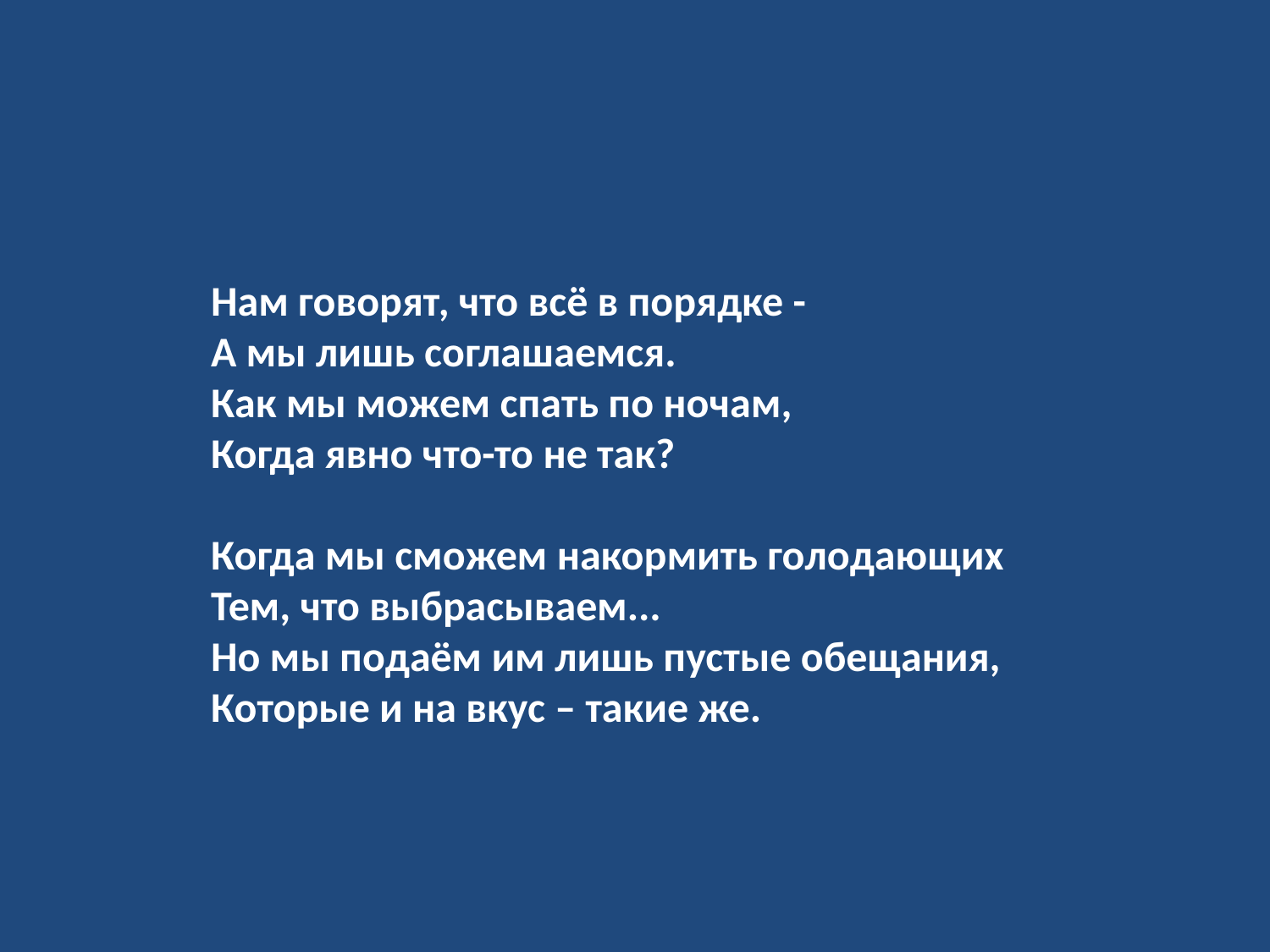

Нам говорят, что всё в порядке -
А мы лишь соглашаемся.
Как мы можем спать по ночам,
Когда явно что-то не так?

Когда мы сможем накормить голодающих
Тем, что выбрасываем...
Но мы подаём им лишь пустые обещания,
Которые и на вкус – такие же.